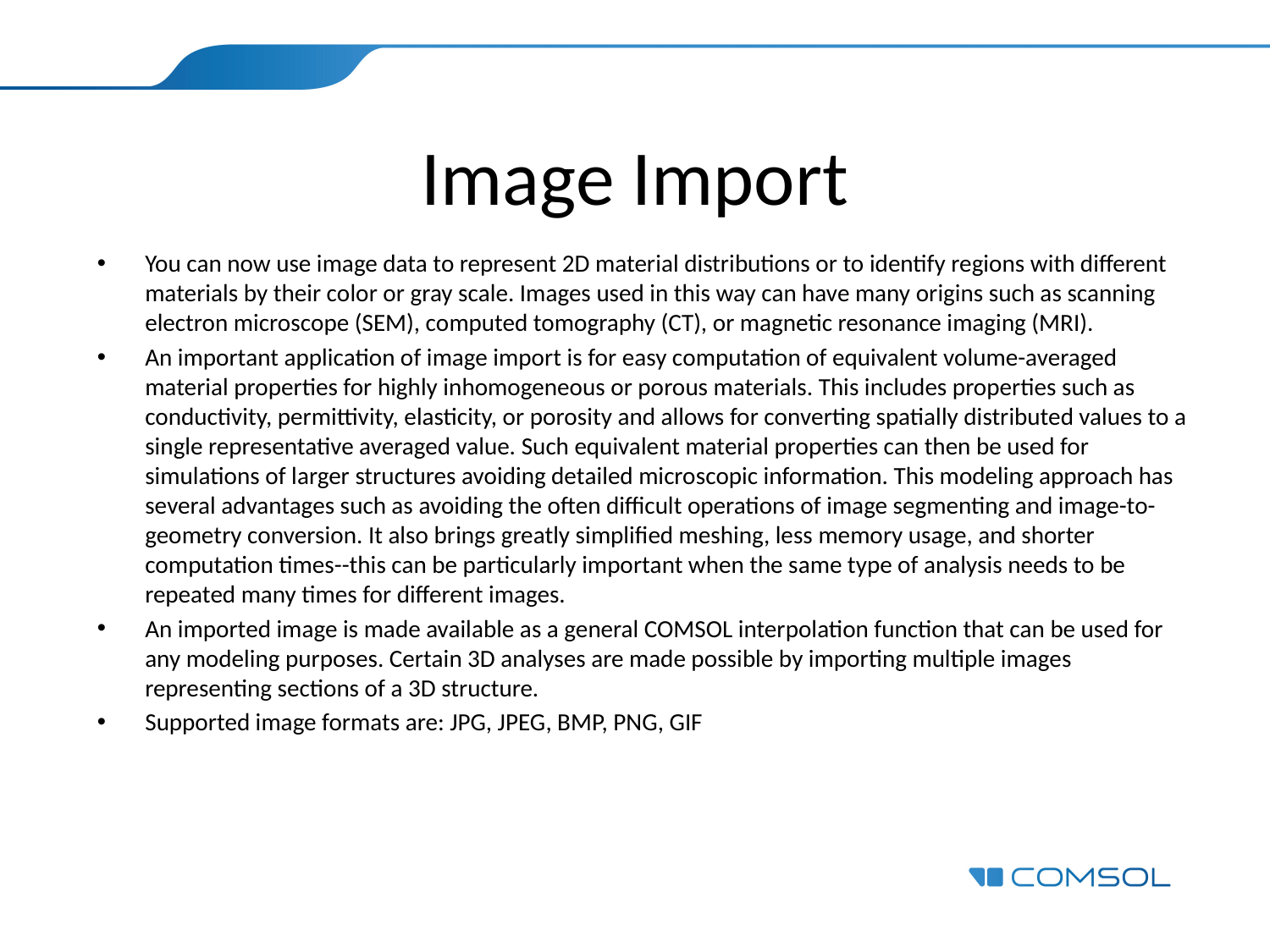

# Image Import
You can now use image data to represent 2D material distributions or to identify regions with different materials by their color or gray scale. Images used in this way can have many origins such as scanning electron microscope (SEM), computed tomography (CT), or magnetic resonance imaging (MRI).
An important application of image import is for easy computation of equivalent volume-averaged material properties for highly inhomogeneous or porous materials. This includes properties such as conductivity, permittivity, elasticity, or porosity and allows for converting spatially distributed values to a single representative averaged value. Such equivalent material properties can then be used for simulations of larger structures avoiding detailed microscopic information. This modeling approach has several advantages such as avoiding the often difficult operations of image segmenting and image-to-geometry conversion. It also brings greatly simplified meshing, less memory usage, and shorter computation times--this can be particularly important when the same type of analysis needs to be repeated many times for different images.
An imported image is made available as a general COMSOL interpolation function that can be used for any modeling purposes. Certain 3D analyses are made possible by importing multiple images representing sections of a 3D structure.
Supported image formats are: JPG, JPEG, BMP, PNG, GIF